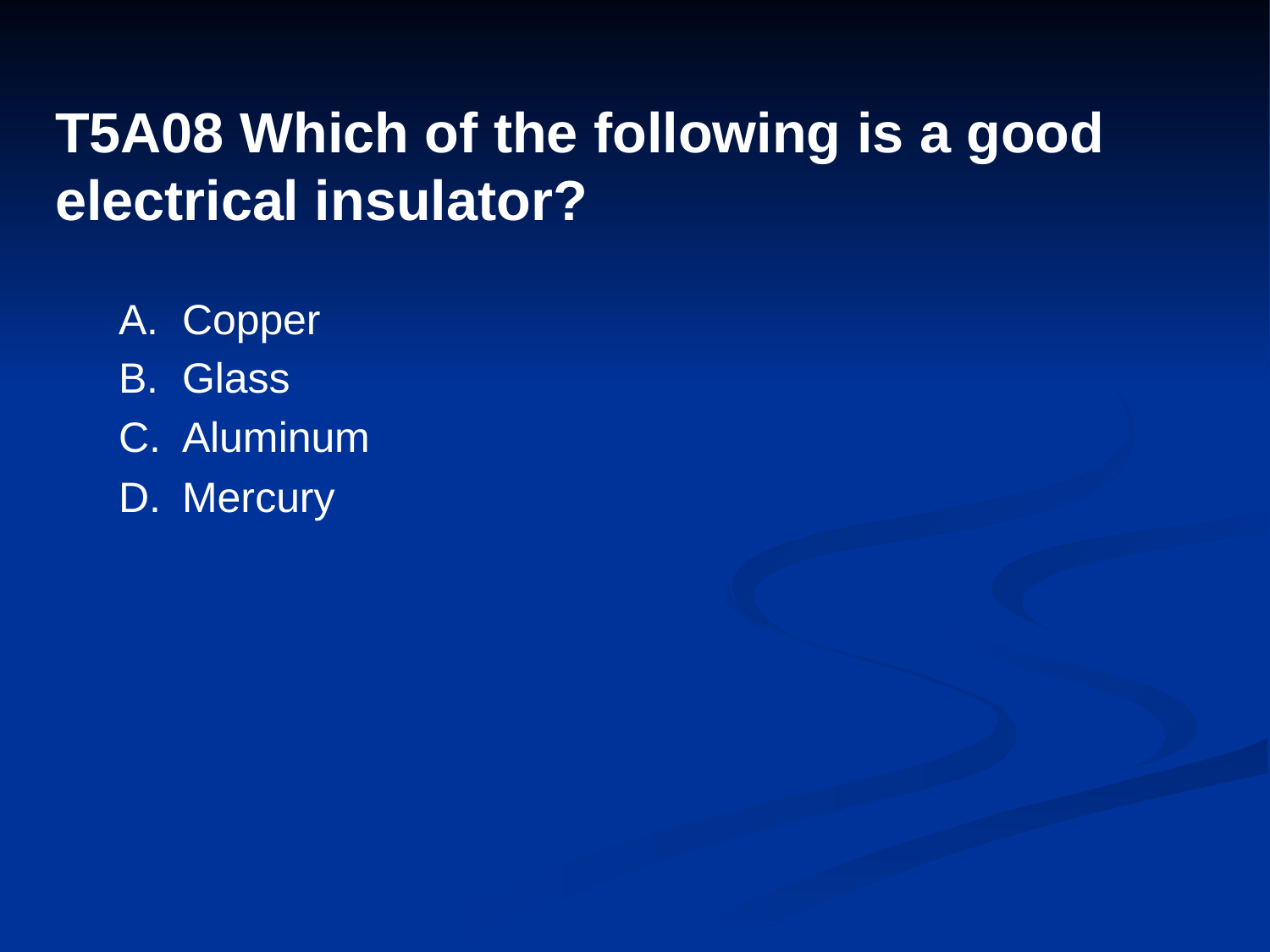

# T5A08 Which of the following is a good electrical insulator?
A.	Copper
B.	Glass
C.	Aluminum
D.	Mercury